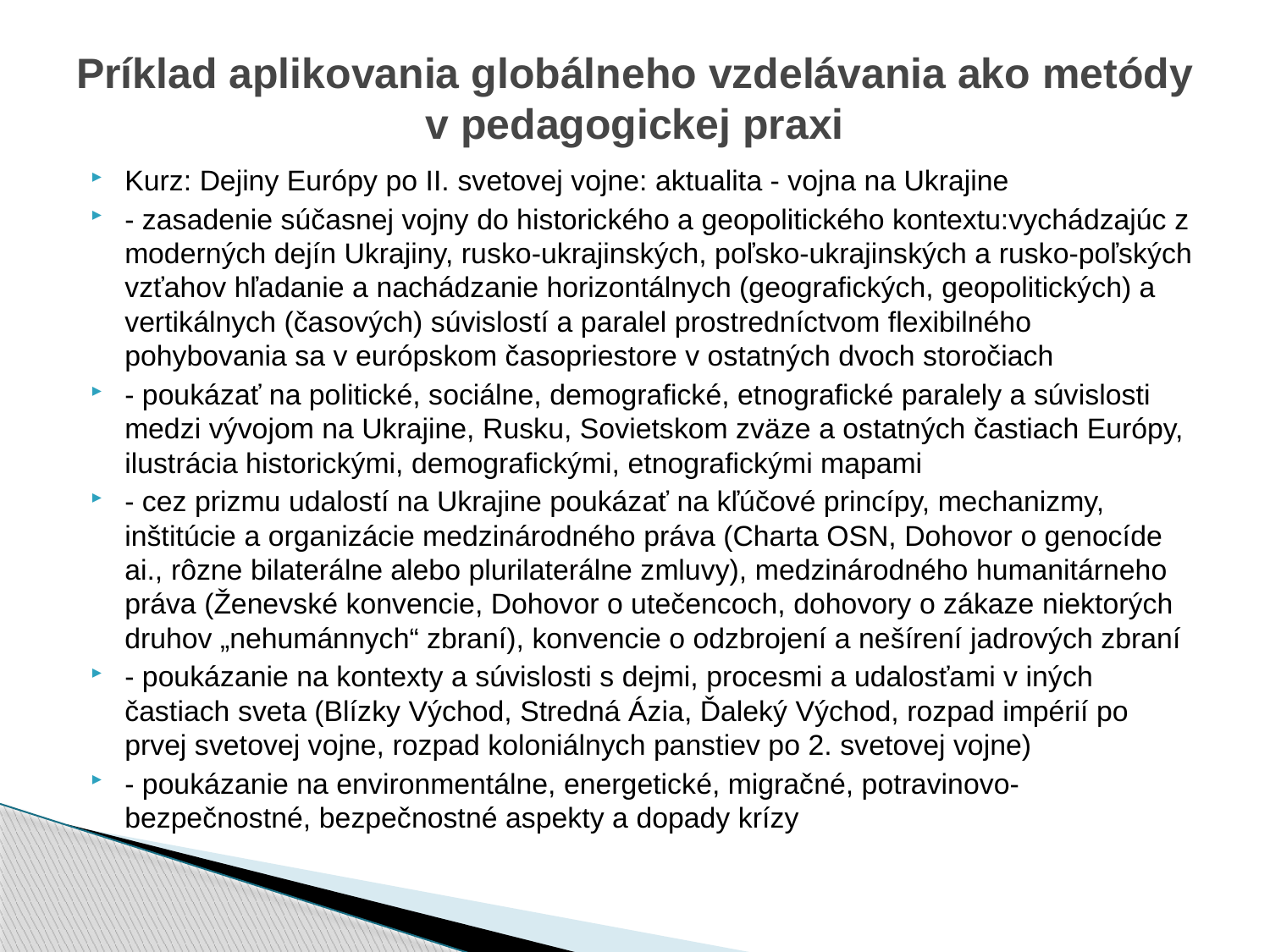

# Príklad aplikovania globálneho vzdelávania ako metódy v pedagogickej praxi
Kurz: Dejiny Európy po II. svetovej vojne: aktualita - vojna na Ukrajine
- zasadenie súčasnej vojny do historického a geopolitického kontextu:vychádzajúc z moderných dejín Ukrajiny, rusko-ukrajinských, poľsko-ukrajinských a rusko-poľských vzťahov hľadanie a nachádzanie horizontálnych (geografických, geopolitických) a vertikálnych (časových) súvislostí a paralel prostredníctvom flexibilného pohybovania sa v európskom časopriestore v ostatných dvoch storočiach
- poukázať na politické, sociálne, demografické, etnografické paralely a súvislosti medzi vývojom na Ukrajine, Rusku, Sovietskom zväze a ostatných častiach Európy, ilustrácia historickými, demografickými, etnografickými mapami
- cez prizmu udalostí na Ukrajine poukázať na kľúčové princípy, mechanizmy, inštitúcie a organizácie medzinárodného práva (Charta OSN, Dohovor o genocíde ai., rôzne bilaterálne alebo plurilaterálne zmluvy), medzinárodného humanitárneho práva (Ženevské konvencie, Dohovor o utečencoch, dohovory o zákaze niektorých druhov „nehumánnych“ zbraní), konvencie o odzbrojení a nešírení jadrových zbraní
- poukázanie na kontexty a súvislosti s dejmi, procesmi a udalosťami v iných častiach sveta (Blízky Východ, Stredná Ázia, Ďaleký Východ, rozpad impérií po prvej svetovej vojne, rozpad koloniálnych panstiev po 2. svetovej vojne)
- poukázanie na environmentálne, energetické, migračné, potravinovo-bezpečnostné, bezpečnostné aspekty a dopady krízy